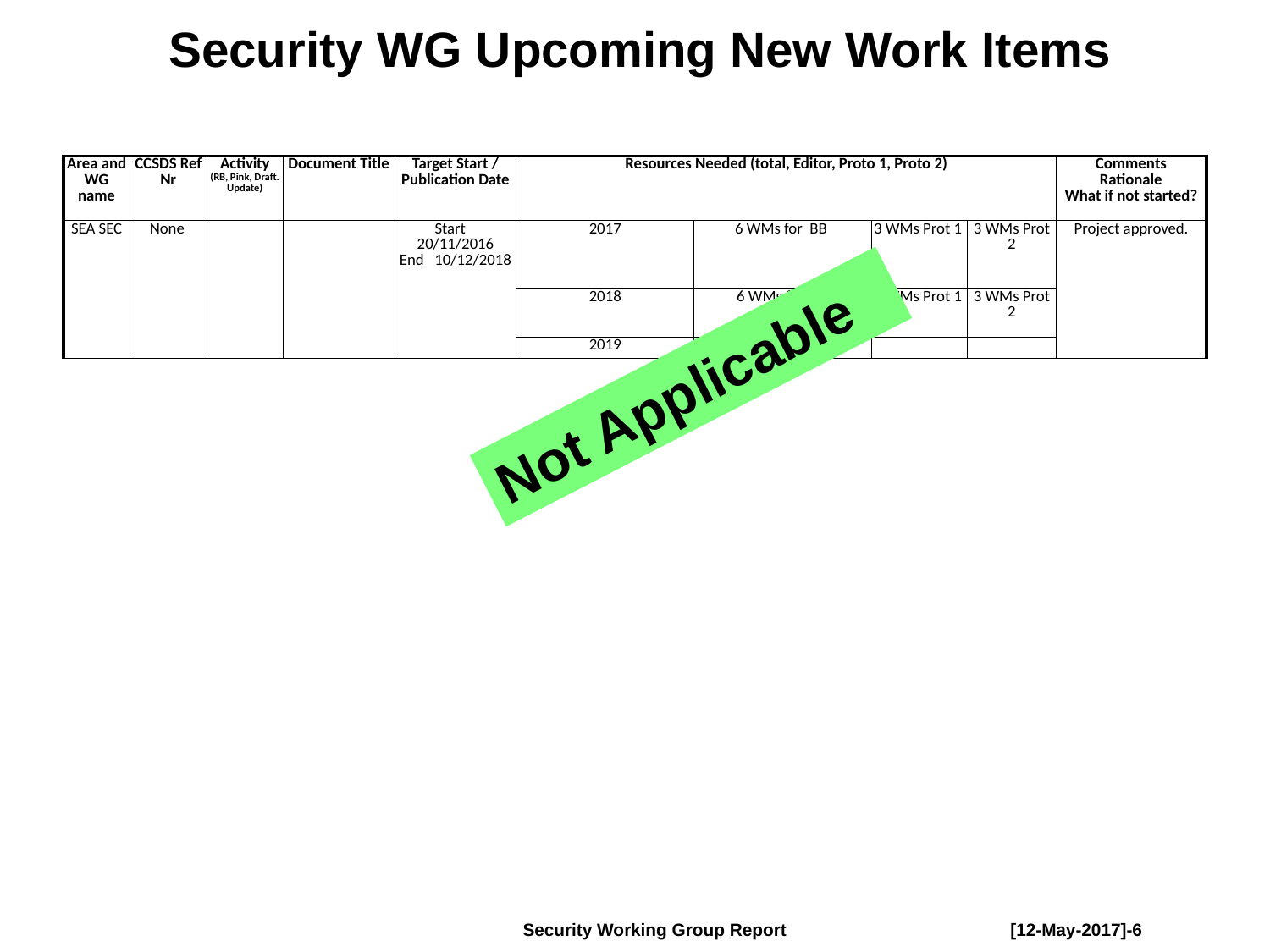

Security WG Upcoming New Work Items
| Area and WG name | CCSDS Ref Nr | Activity (RB, Pink, Draft. Update) | Document Title | Target Start / Publication Date | Resources Needed (total, Editor, Proto 1, Proto 2) |  |  |  | Comments Rationale What if not started? |
| --- | --- | --- | --- | --- | --- | --- | --- | --- | --- |
| SEA SEC | None |  |  | Start 20/11/2016 End 10/12/2018 | 2017 | 6 WMs for BB | 3 WMs Prot 1 | 3 WMs Prot 2 | Project approved. |
|  |  |  |  |  | 2018 | 6 WMs for BB | 3 WMs Prot 1 | 3 WMs Prot 2 |  |
|  |  |  |  |  | 2019 |  |  |  |  |

Not Applicable